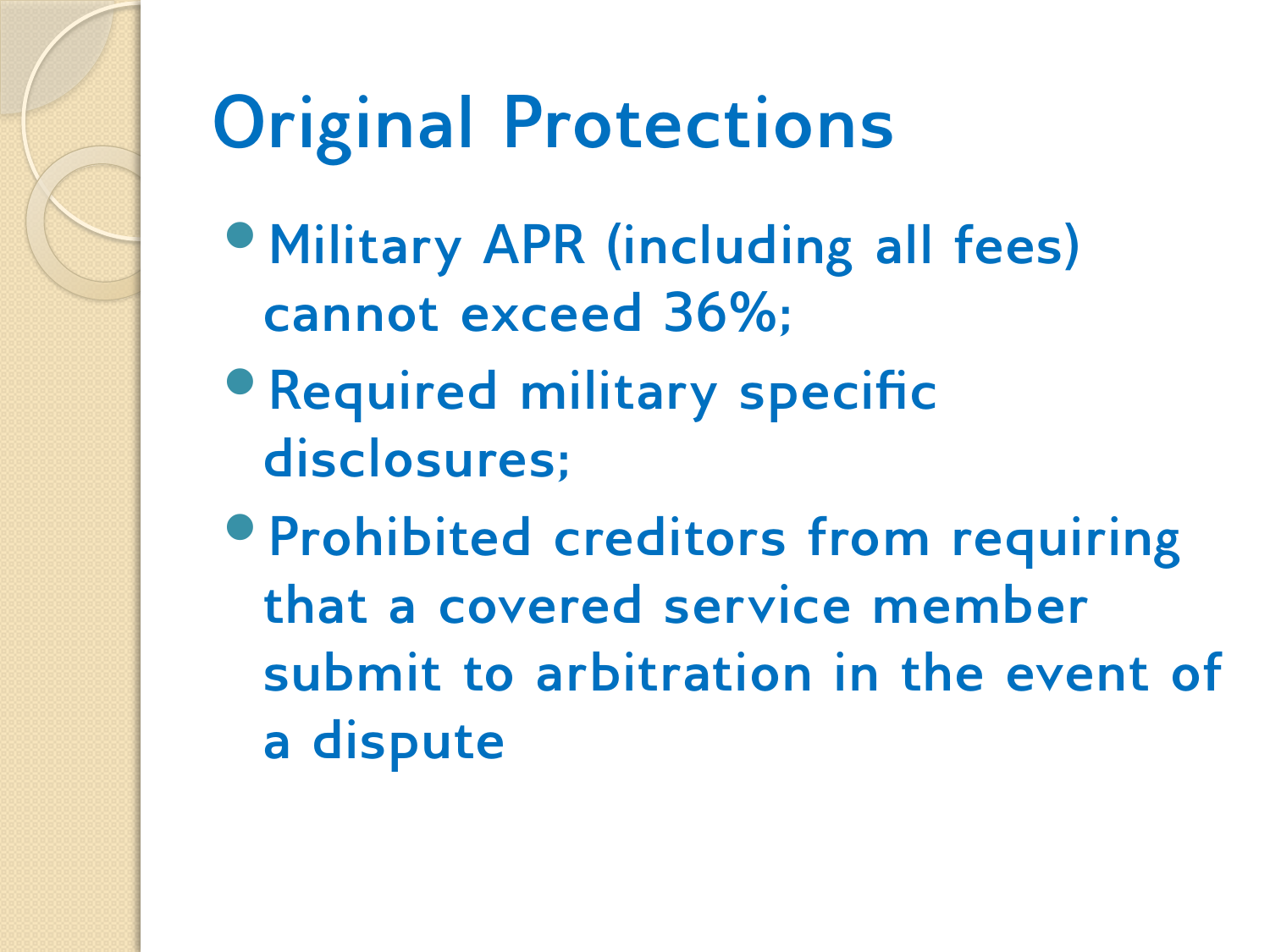

# Original Protections
Military APR (including all fees) cannot exceed 36%;
Required military specific disclosures;
Prohibited creditors from requiring that a covered service member submit to arbitration in the event of a dispute